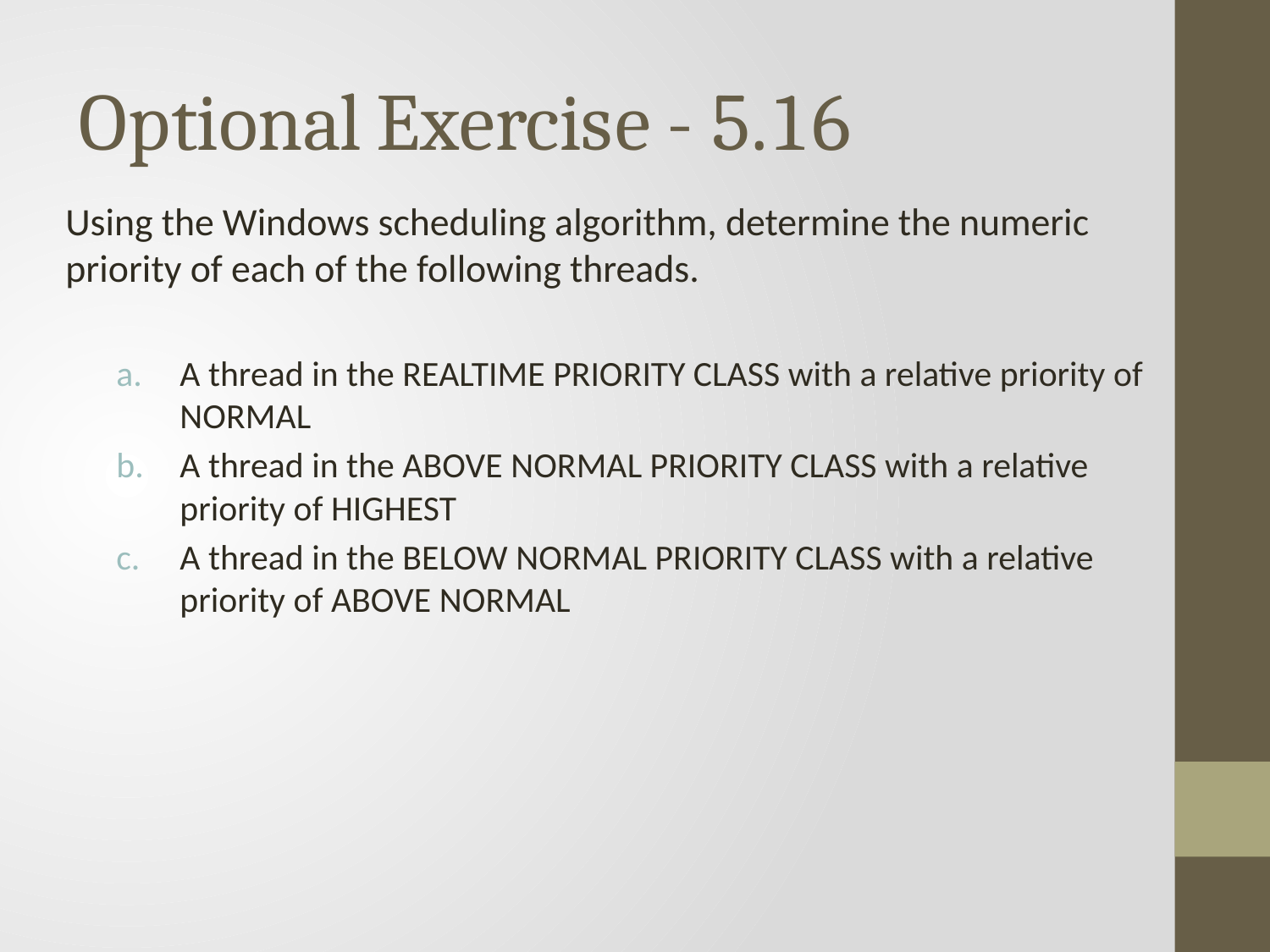

# Optional Exercise - 5.16
Using the Windows scheduling algorithm, determine the numeric priority of each of the following threads.

A thread in the REALTIME PRIORITY CLASS with a relative priority of NORMAL
A thread in the ABOVE NORMAL PRIORITY CLASS with a relative priority of HIGHEST
A thread in the BELOW NORMAL PRIORITY CLASS with a relative priority of ABOVE NORMAL